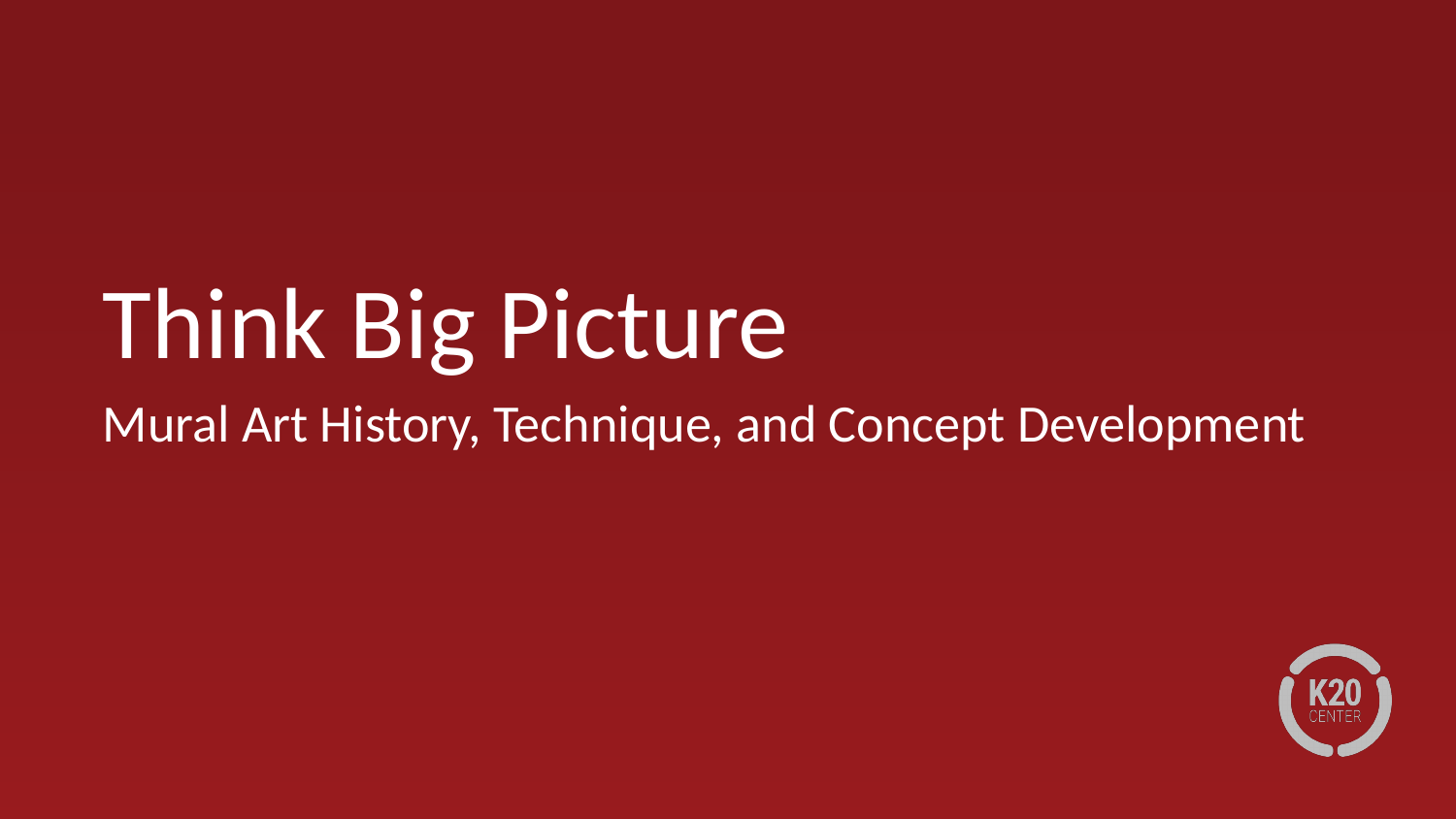

# Think Big Picture
Mural Art History, Technique, and Concept Development